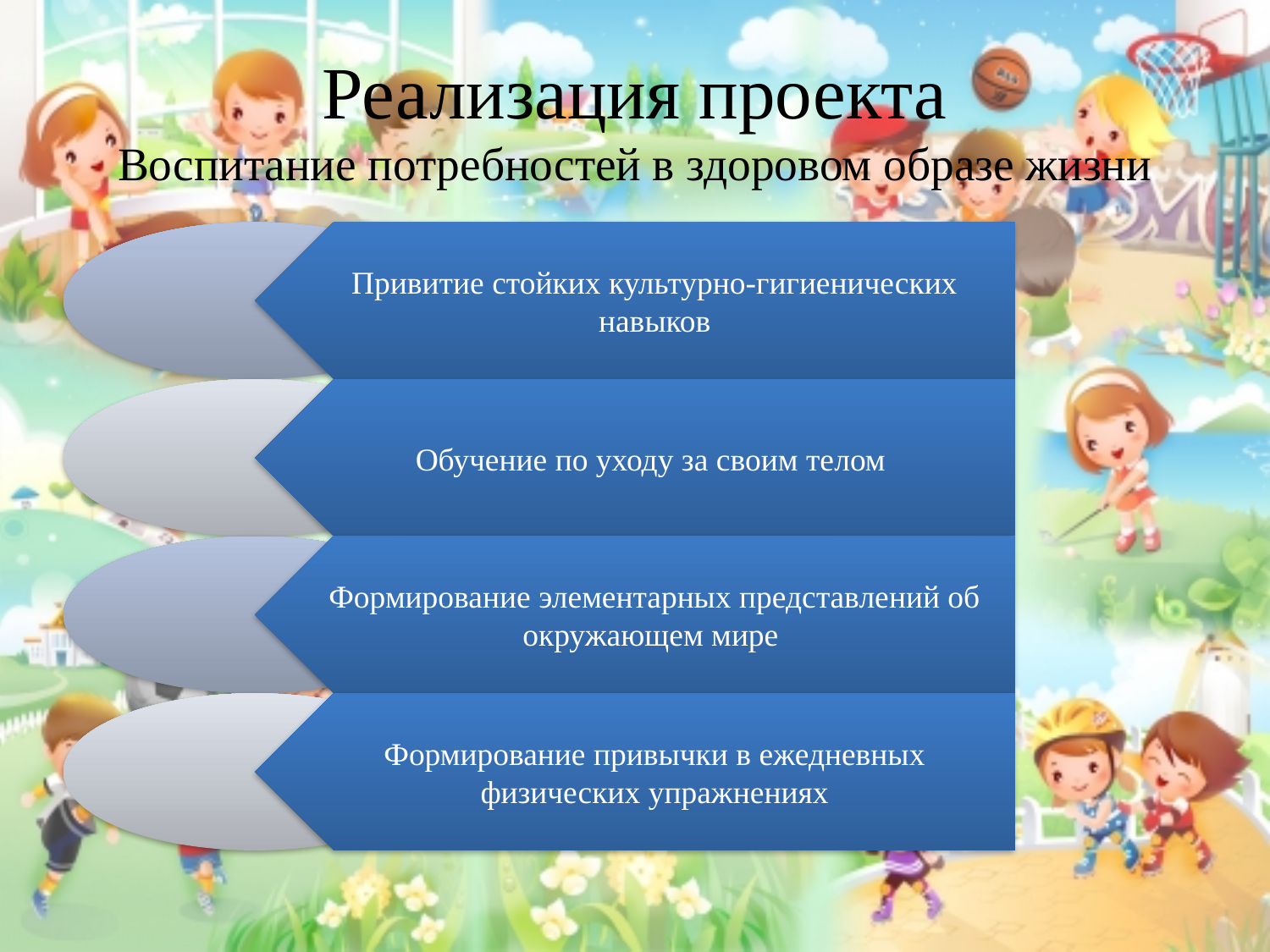

# Реализация проекта Воспитание потребностей в здоровом образе жизни
Привитие стойких культурно-гигиенических навыков
Формирование элементарных представлений об окружающем мире
Формирование привычки в ежедневных физических упражнениях
Обучение по уходу за своим телом